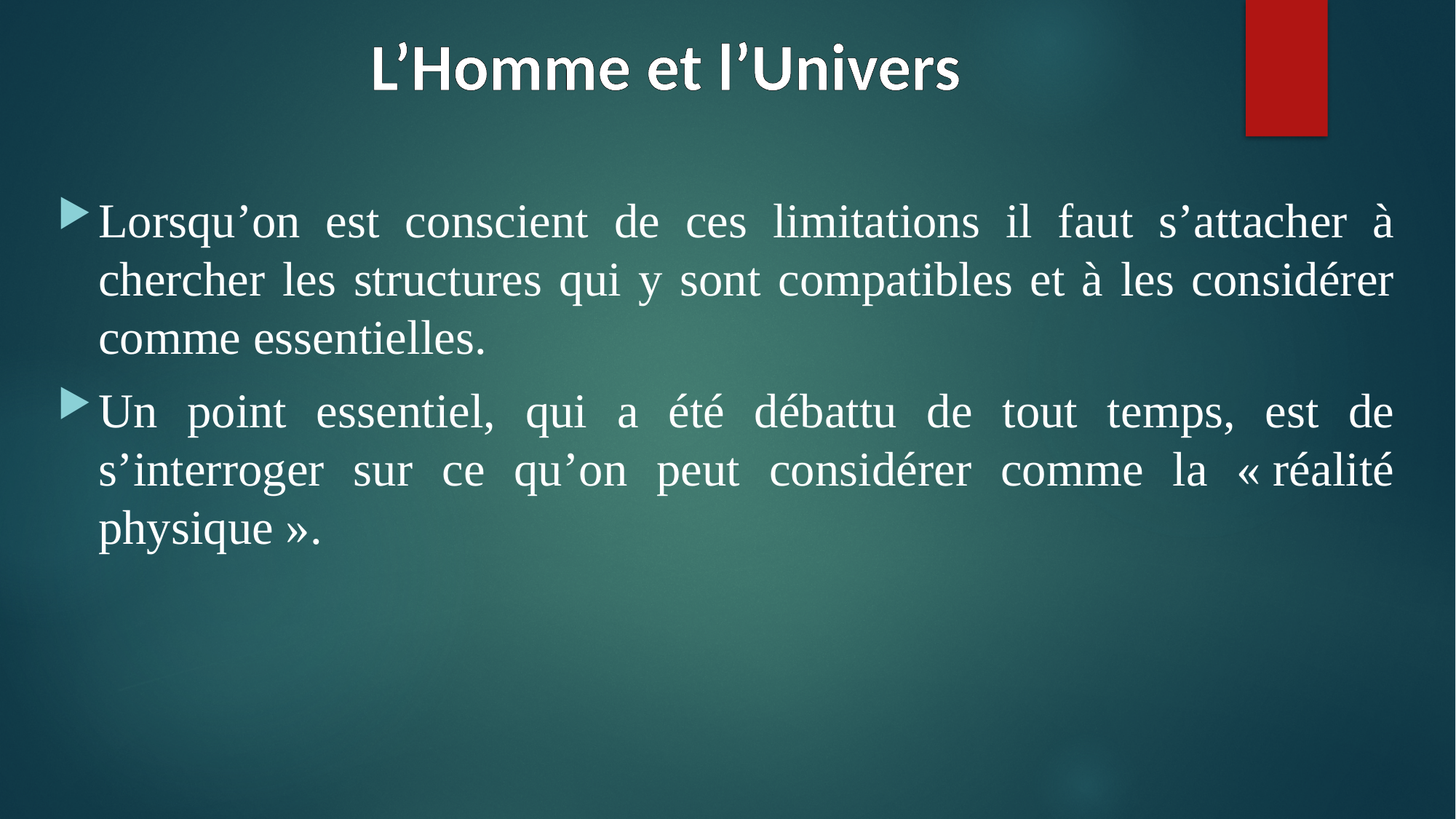

# L’Homme et l’Univers
Lorsqu’on est conscient de ces limitations il faut s’attacher à chercher les structures qui y sont compatibles et à les considérer comme essentielles.
Un point essentiel, qui a été débattu de tout temps, est de s’interroger sur ce qu’on peut considérer comme la « réalité physique ».